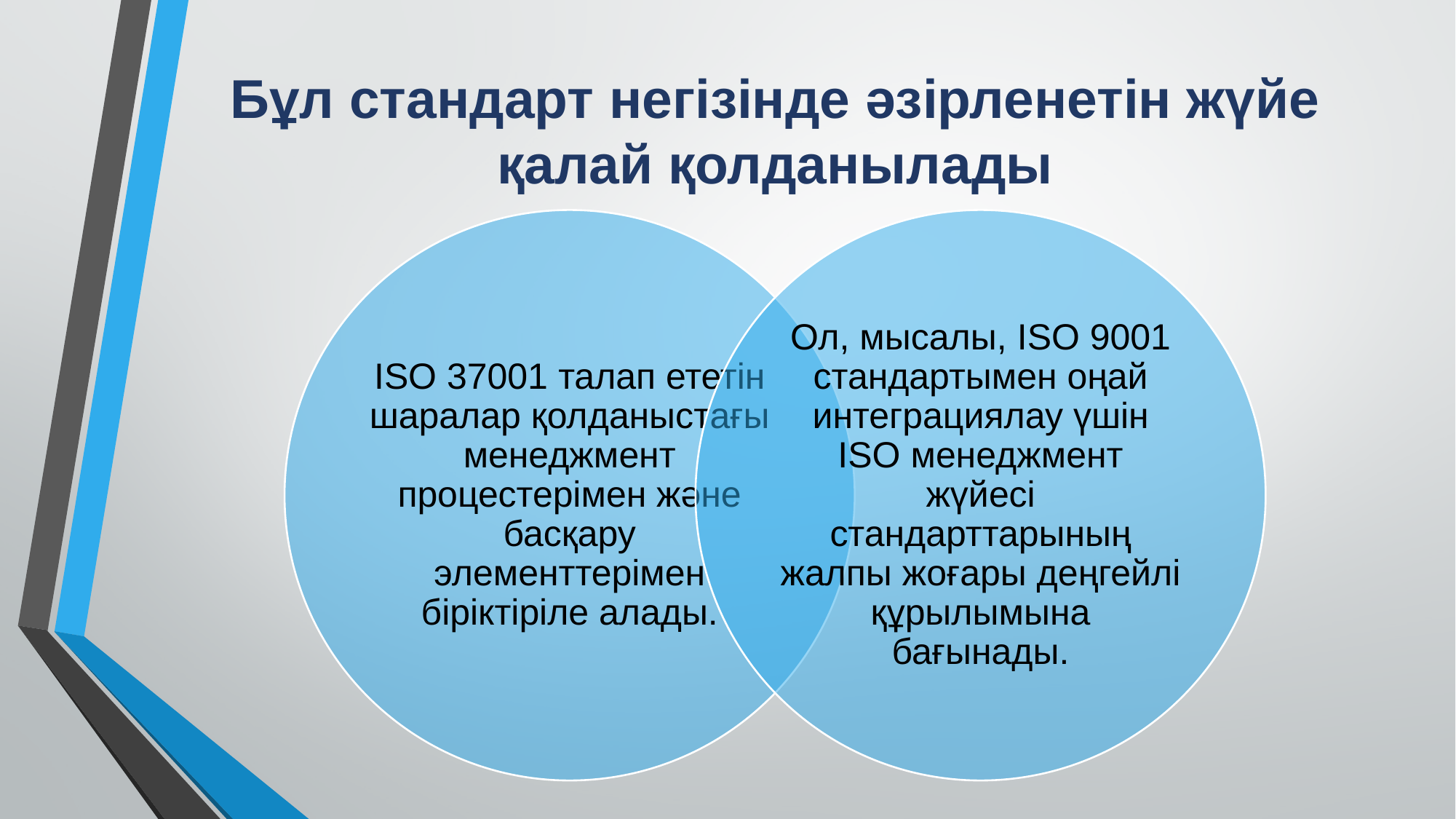

# Бұл стандарт негізінде әзірленетін жүйе қалай қолданылады
ISO 37001 талап ететін шаралар қолданыстағы менеджмент процестерімен және басқару элементтерімен біріктіріле алады.
Ол, мысалы, ISO 9001 стандартымен оңай интеграциялау үшін ISO менеджмент жүйесі стандарттарының жалпы жоғары деңгейлі құрылымына бағынады.